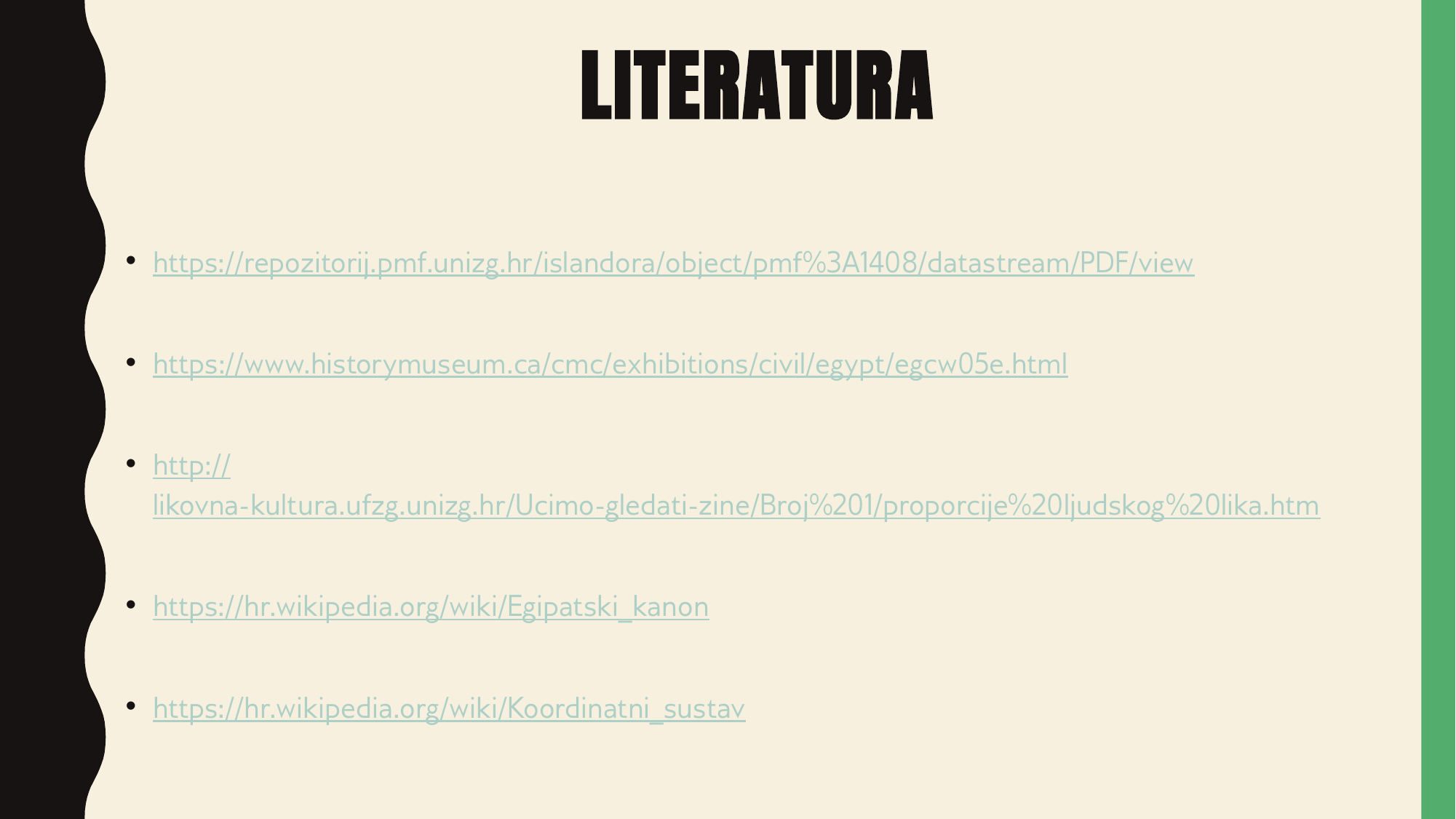

# Literatura

https://repozitorij.pmf.unizg.hr/islandora/object/pmf%3A1408/datastream/PDF/view

https://www.historymuseum.ca/cmc/exhibitions/civil/egypt/egcw05e.html

http://likovna-kultura.ufzg.unizg.hr/Ucimo-gledati-zine/Broj%201/proporcije%20ljudskog%20lika.htm

https://hr.wikipedia.org/wiki/Egipatski_kanon

https://hr.wikipedia.org/wiki/Koordinatni_sustav